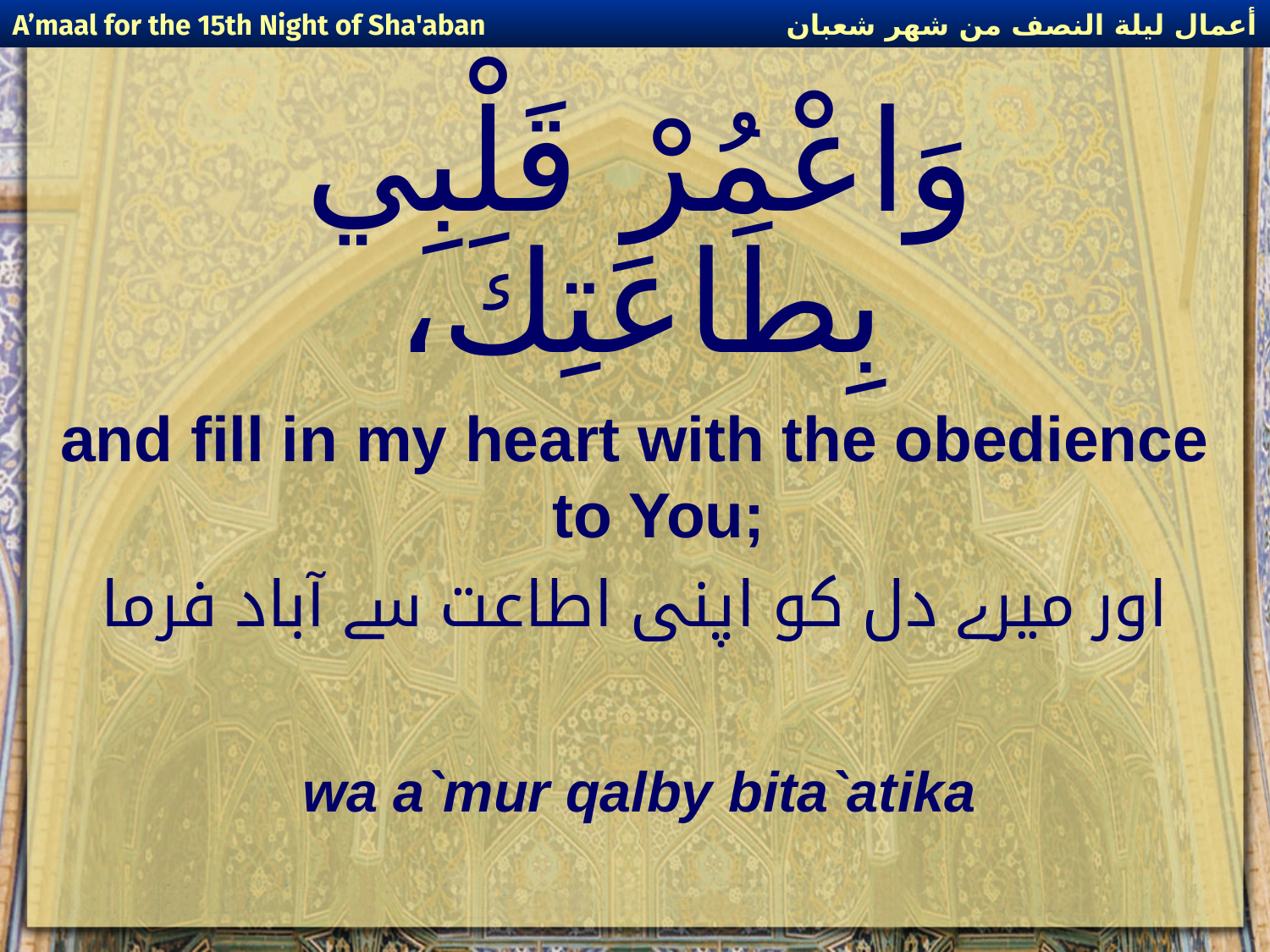

أعمال ليلة النصف من شهر شعبان
A’maal for the 15th Night of Sha'aban
# وَاعْمُرْ قَلْبِي بِطَاعَتِكَ،
and fill in my heart with the obedience to You;
اور میرے دل کو اپنی اطاعت سے آباد فرما
wa a`mur qalby bita`atika